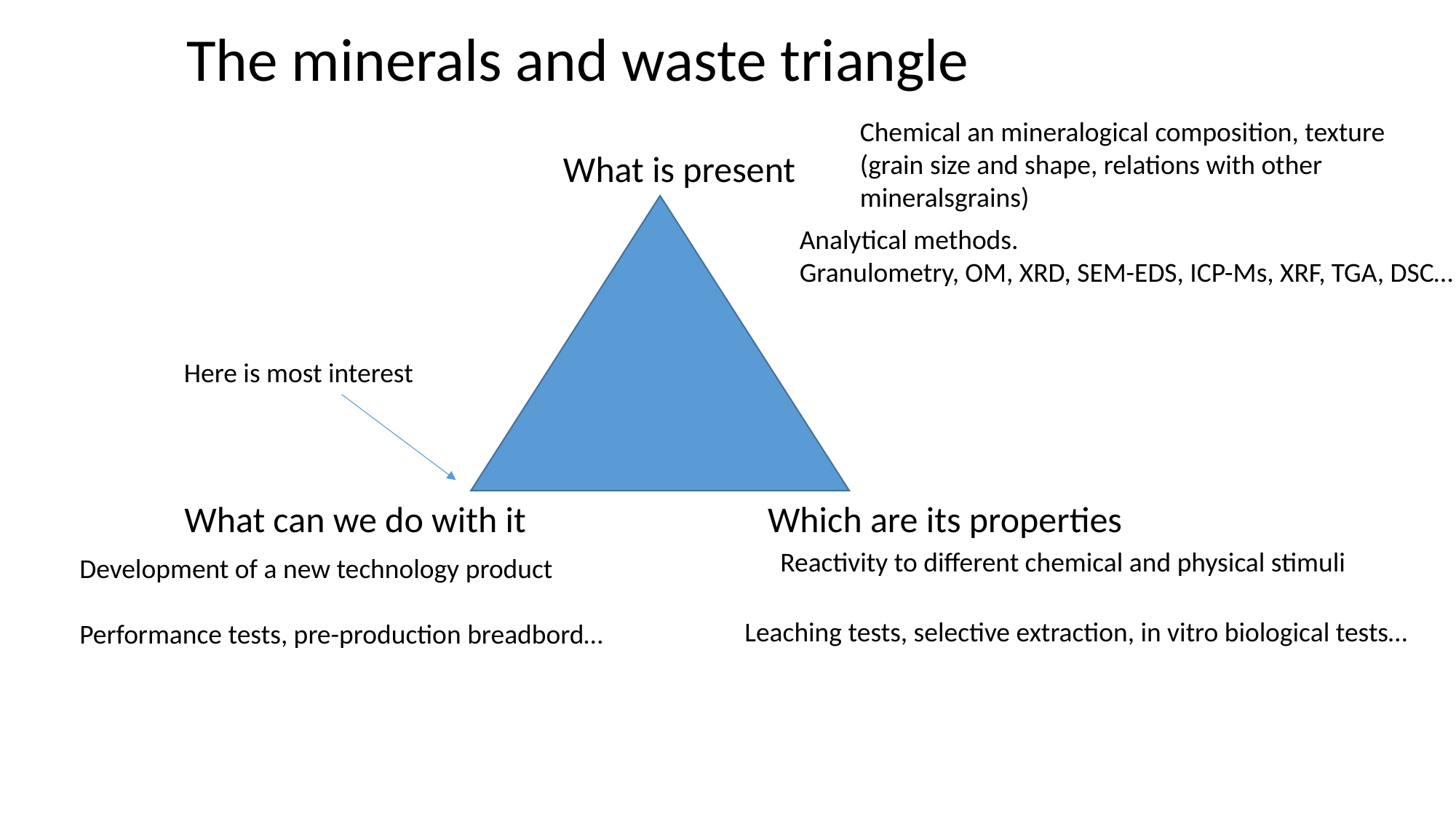

The minerals and waste triangle
Chemical an mineralogical composition, texture (grain size and shape, relations with other mineralsgrains)
What is present

Analytical methods.
Granulometry, OM, XRD, SEM-EDS, ICP-Ms, XRF, TGA, DSC…
Here is most interest
What can we do with it
Which are its properties
Reactivity to different chemical and physical stimuli
Development of a new technology product

Performance tests, pre-production breadbord…
Leaching tests, selective extraction, in vitro biological tests…